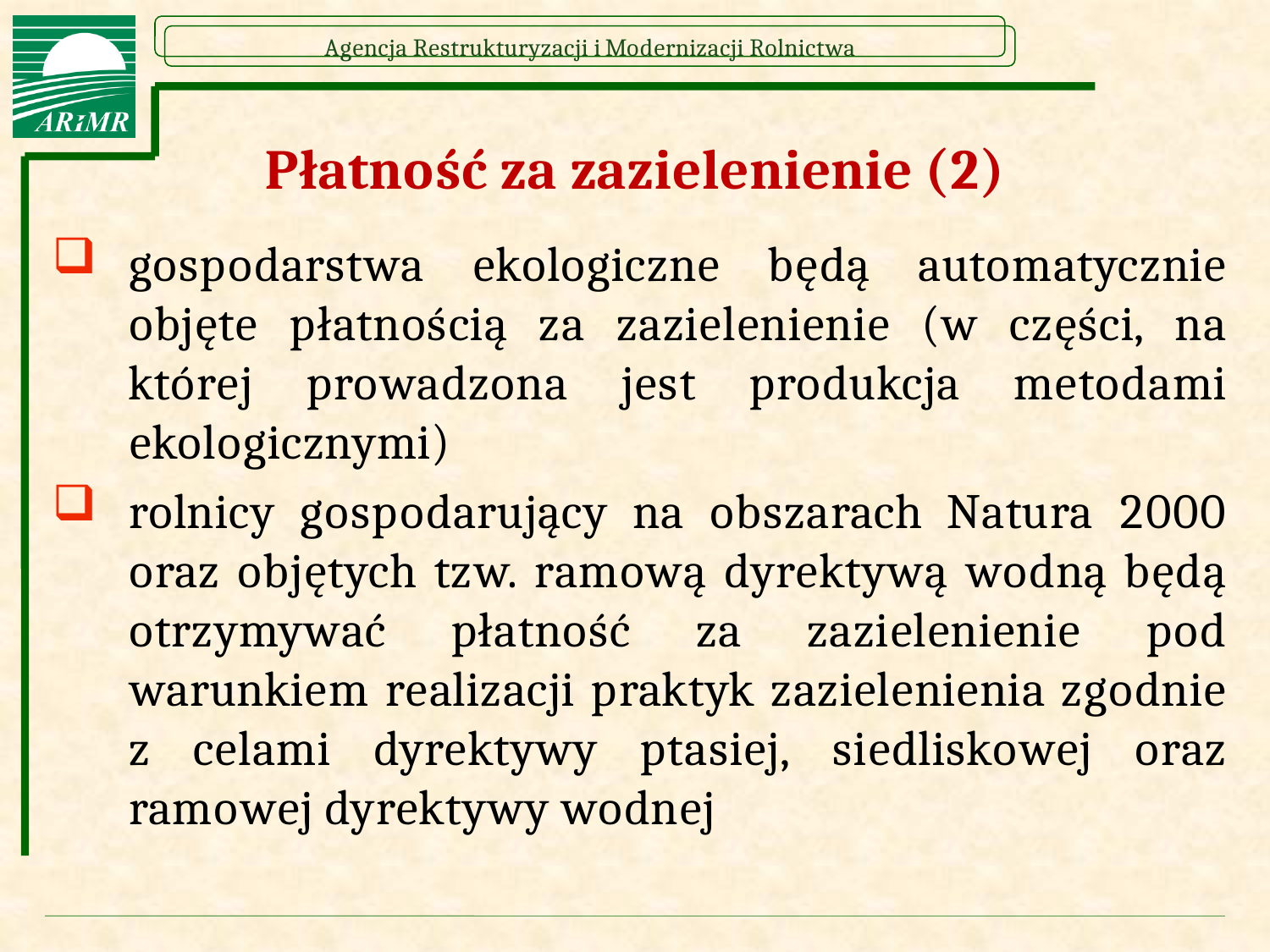

# Płatność za zazielenienie (2)
gospodarstwa ekologiczne będą automatycznie objęte płatnością za zazielenienie (w części, na której prowadzona jest produkcja metodami ekologicznymi)
rolnicy gospodarujący na obszarach Natura 2000 oraz objętych tzw. ramową dyrektywą wodną będą otrzymywać płatność za zazielenienie pod warunkiem realizacji praktyk zazielenienia zgodnie z celami dyrektywy ptasiej, siedliskowej oraz ramowej dyrektywy wodnej